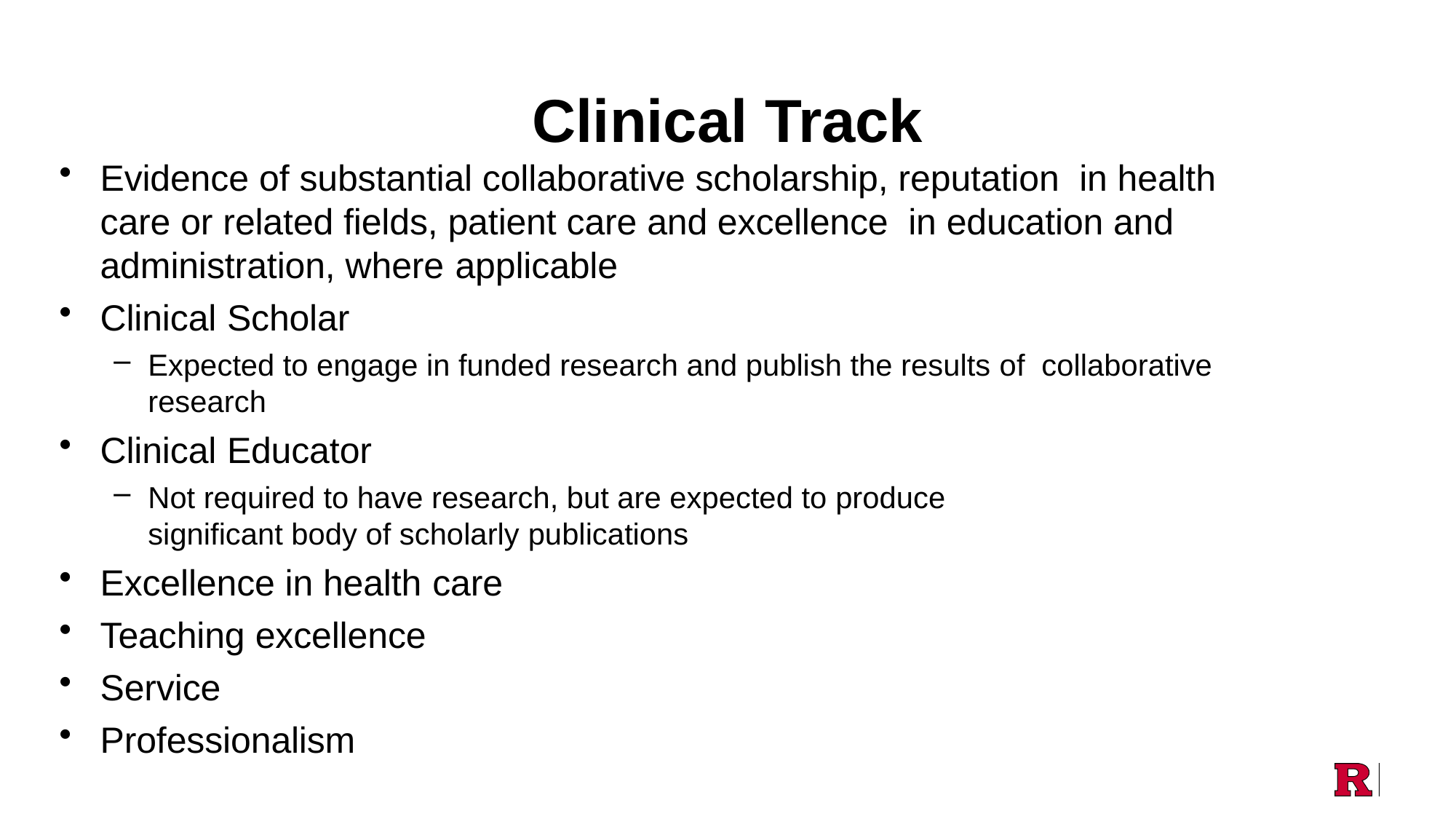

# Clinical Track
Evidence of substantial collaborative scholarship, reputation  in health care or related fields, patient care and excellence  in education and administration, where applicable
Clinical Scholar
Expected to engage in funded research and publish the results of  collaborative research
Clinical Educator
Not required to have research, but are expected to produce
significant body of scholarly publications
Excellence in health care
Teaching excellence
Service
Professionalism